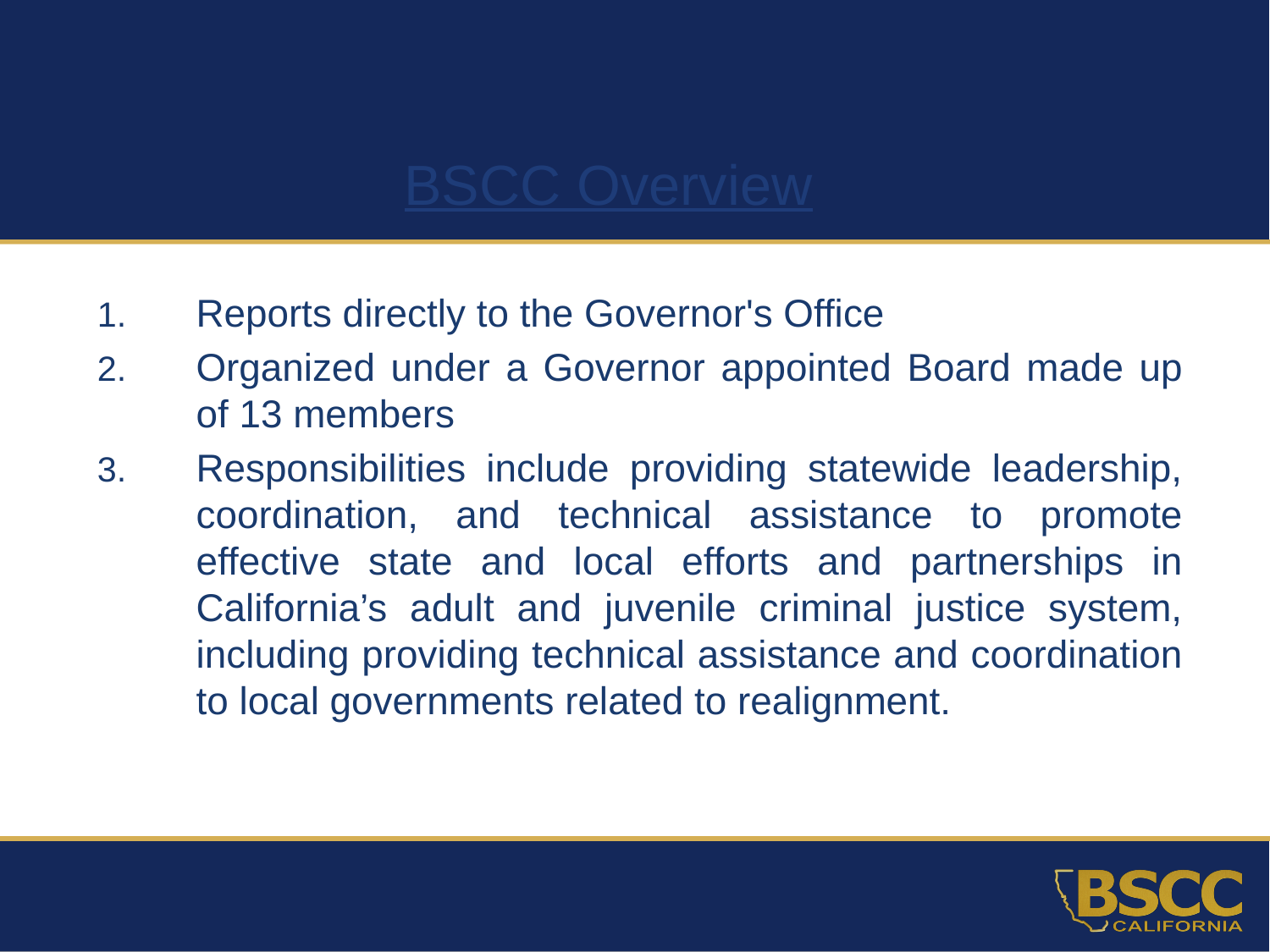

BSCC Overview

Reports directly to the Governor's Office
Organized under a Governor appointed Board made up of 13 members
Responsibilities include providing statewide leadership, coordination, and technical assistance to promote effective state and local efforts and partnerships in California’s adult and juvenile criminal justice system, including providing technical assistance and coordination to local governments related to realignment.